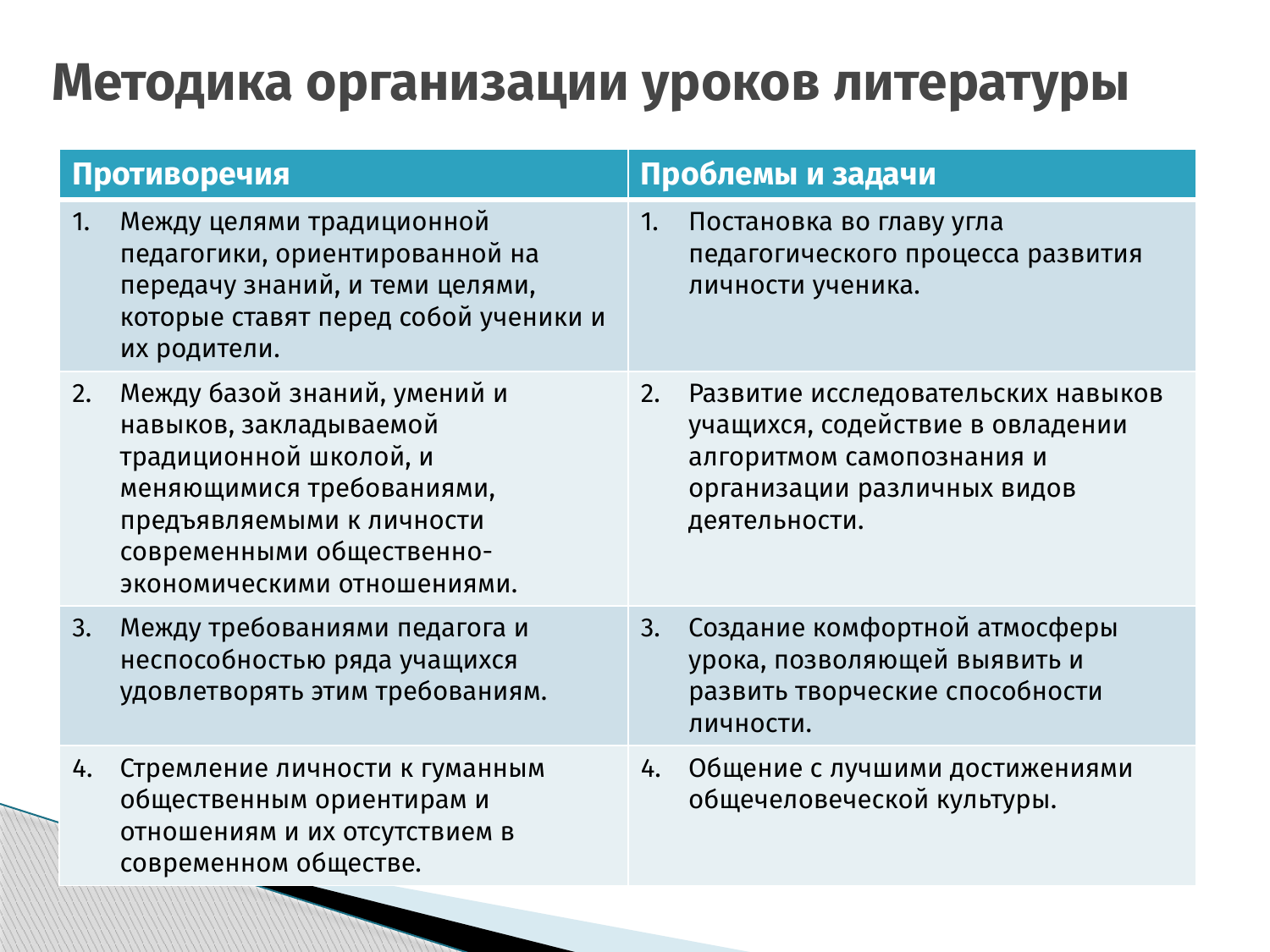

# Методика организации уроков литературы
| Противоречия | Проблемы и задачи |
| --- | --- |
| Между целями традиционной педагогики, ориентированной на передачу знаний, и теми целями, которые ставят перед собой ученики и их родители. | Постановка во главу угла педагогического процесса развития личности ученика. |
| Между базой знаний, умений и навыков, закладываемой традиционной школой, и меняющимися требованиями, предъявляемыми к личности современными общественно-экономическими отношениями. | Развитие исследовательских навыков учащихся, содействие в овладении алгоритмом самопознания и организации различных видов деятельности. |
| Между требованиями педагога и неспособностью ряда учащихся удовлетворять этим требованиям. | Создание комфортной атмосферы урока, позволяющей выявить и развить творческие способности личности. |
| Стремление личности к гуманным общественным ориентирам и отношениям и их отсутствием в современном обществе. | Общение с лучшими достижениями общечеловеческой культуры. |